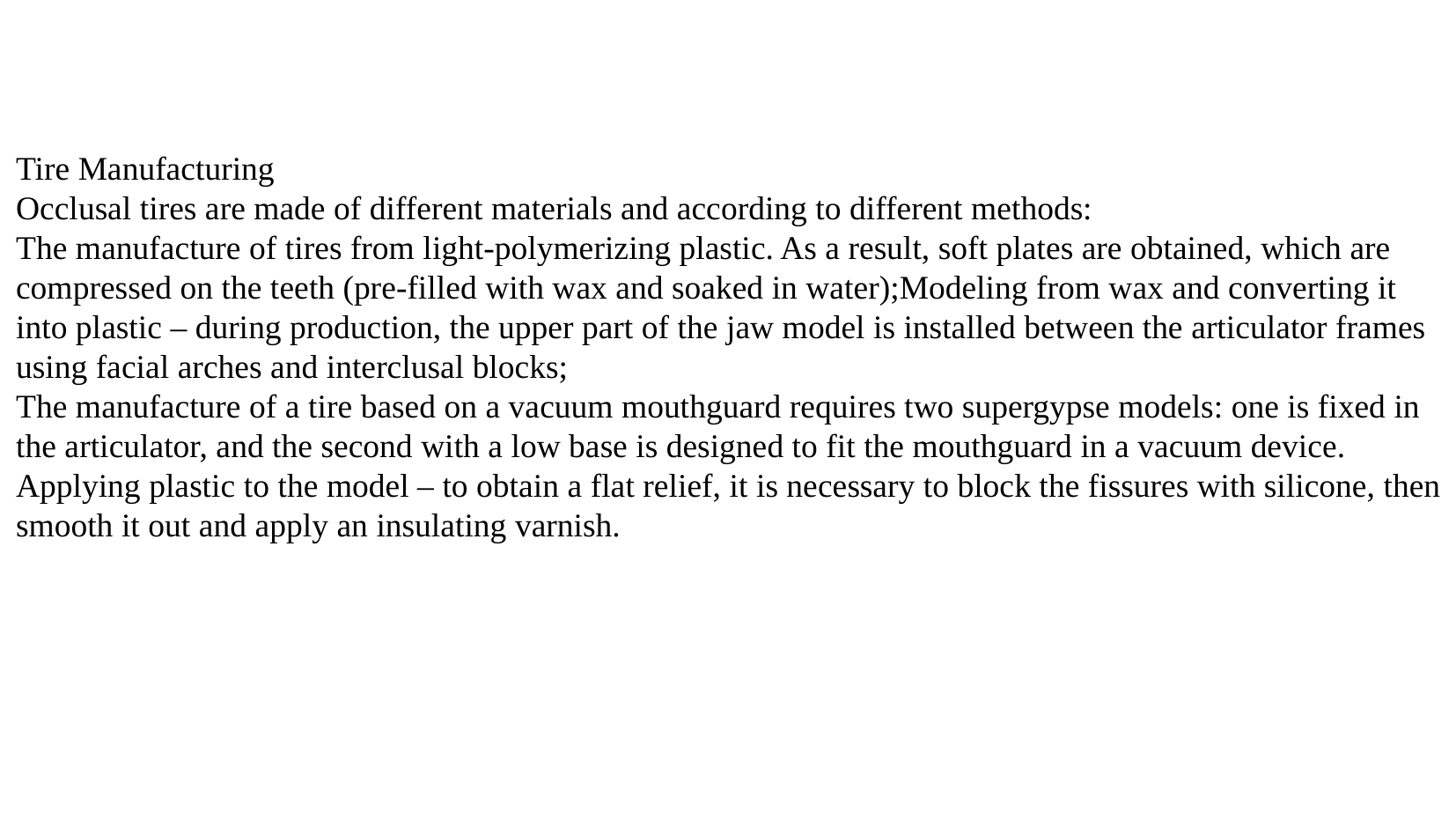

Tire Manufacturing
Occlusal tires are made of different materials and according to different methods:
The manufacture of tires from light-polymerizing plastic. As a result, soft plates are obtained, which are compressed on the teeth (pre-filled with wax and soaked in water);Modeling from wax and converting it into plastic – during production, the upper part of the jaw model is installed between the articulator frames using facial arches and interclusal blocks;
The manufacture of a tire based on a vacuum mouthguard requires two supergypse models: one is fixed in the articulator, and the second with a low base is designed to fit the mouthguard in a vacuum device.
Applying plastic to the model – to obtain a flat relief, it is necessary to block the fissures with silicone, then smooth it out and apply an insulating varnish.